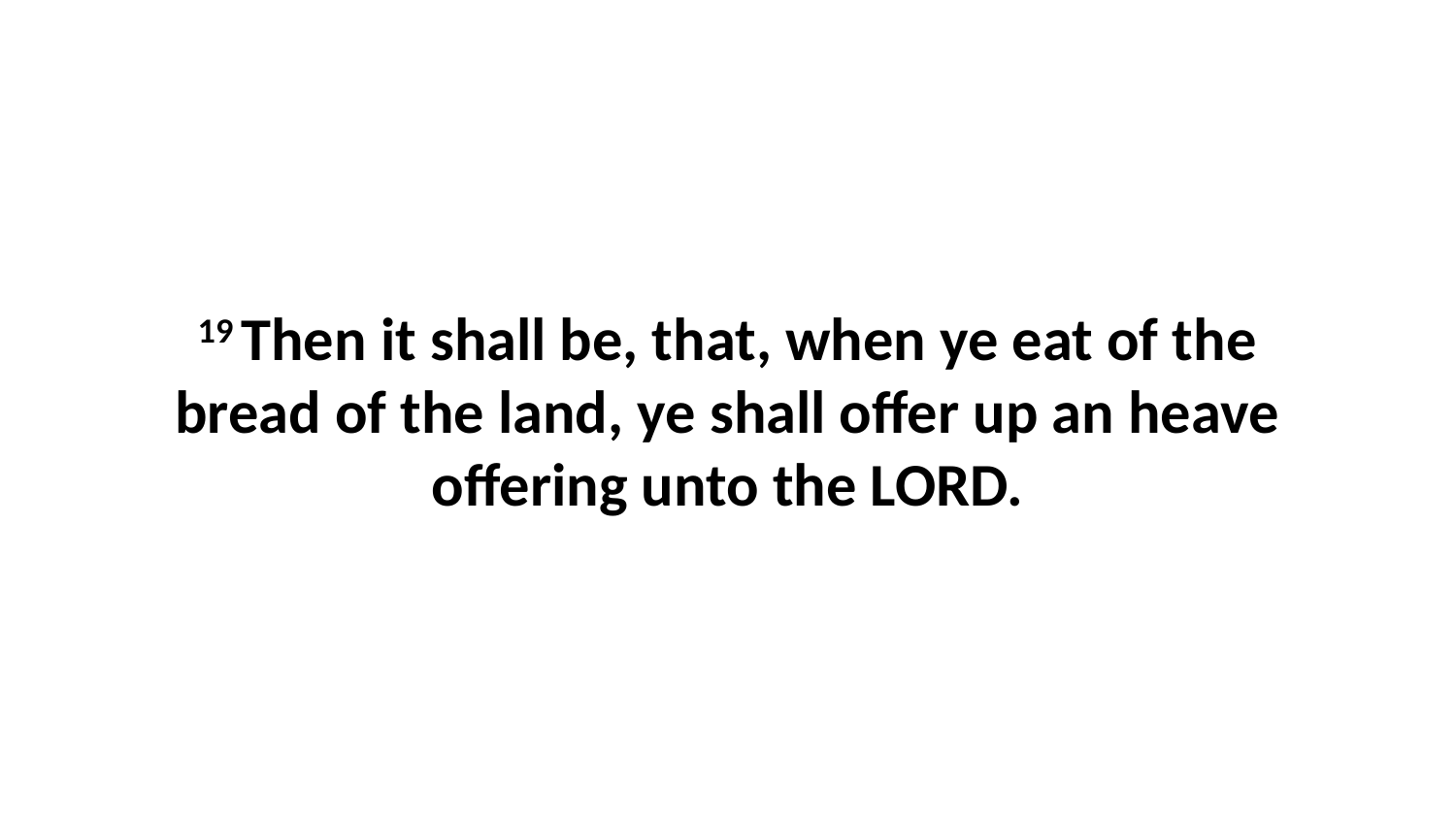

19 Then it shall be, that, when ye eat of the bread of the land, ye shall offer up an heave offering unto the LORD.